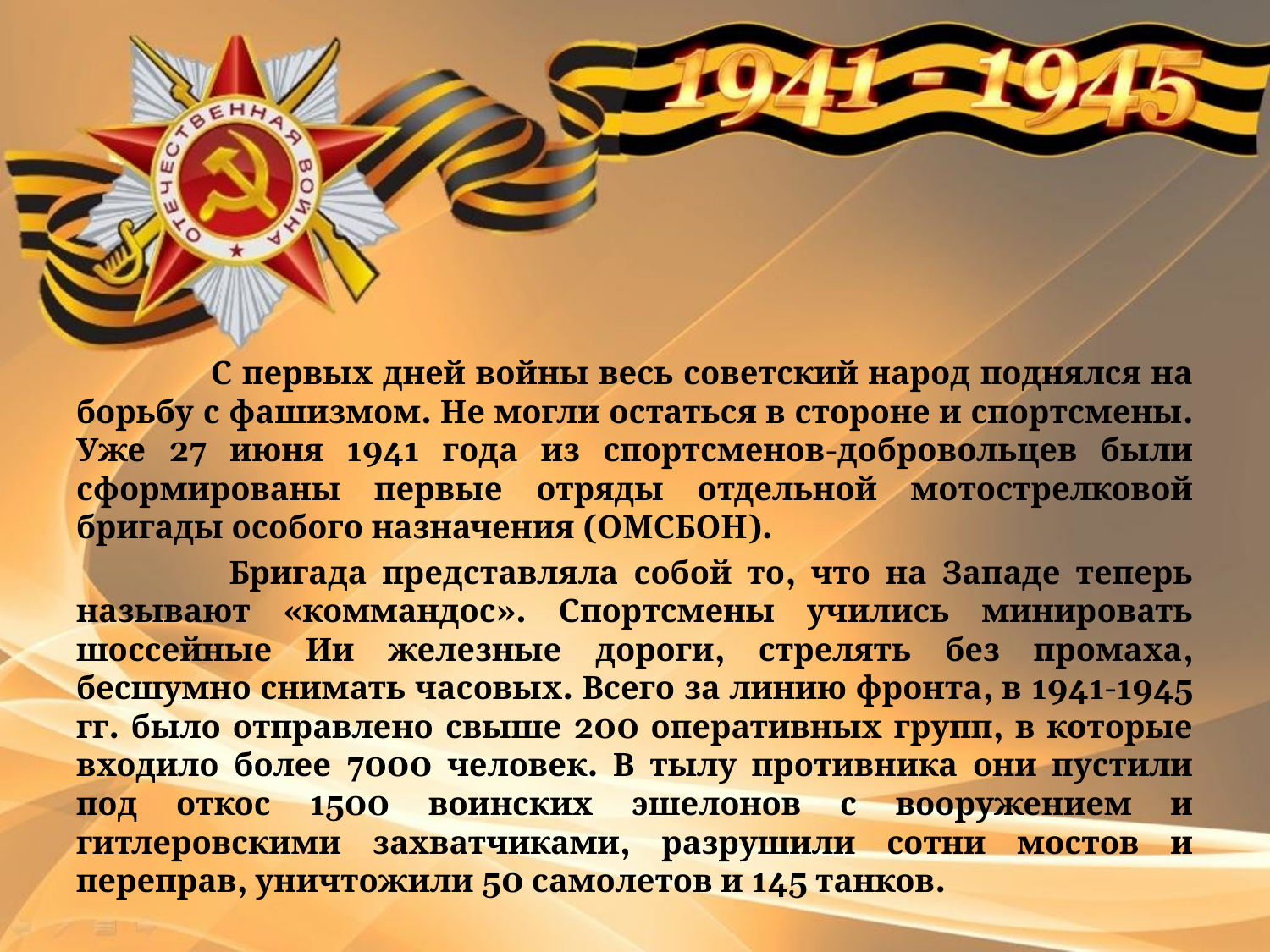

С первых дней войны весь советский народ поднялся на борьбу с фашизмом. Не могли остаться в стороне и спортсмены. Уже 27 июня 1941 года из спортсменов-добровольцев были сформированы первые отряды отдельной мотострелковой бригады особого назначения (ОМСБОН).
          Бригада представляла собой то, что на Западе теперь называют «коммандос». Спортсмены учились минировать шоссейные Ии железные дороги, стрелять без промаха, бесшумно снимать часовых. Всего за линию фронта, в 1941-1945 гг. было отправлено свыше 200 оперативных групп, в которые входило более 7000 человек. В тылу противника они пустили под откос 1500 воинских эшелонов с вооружением и гитлеровскими захватчиками, разрушили сотни мостов и переправ, уничтожили 50 самолетов и 145 танков.